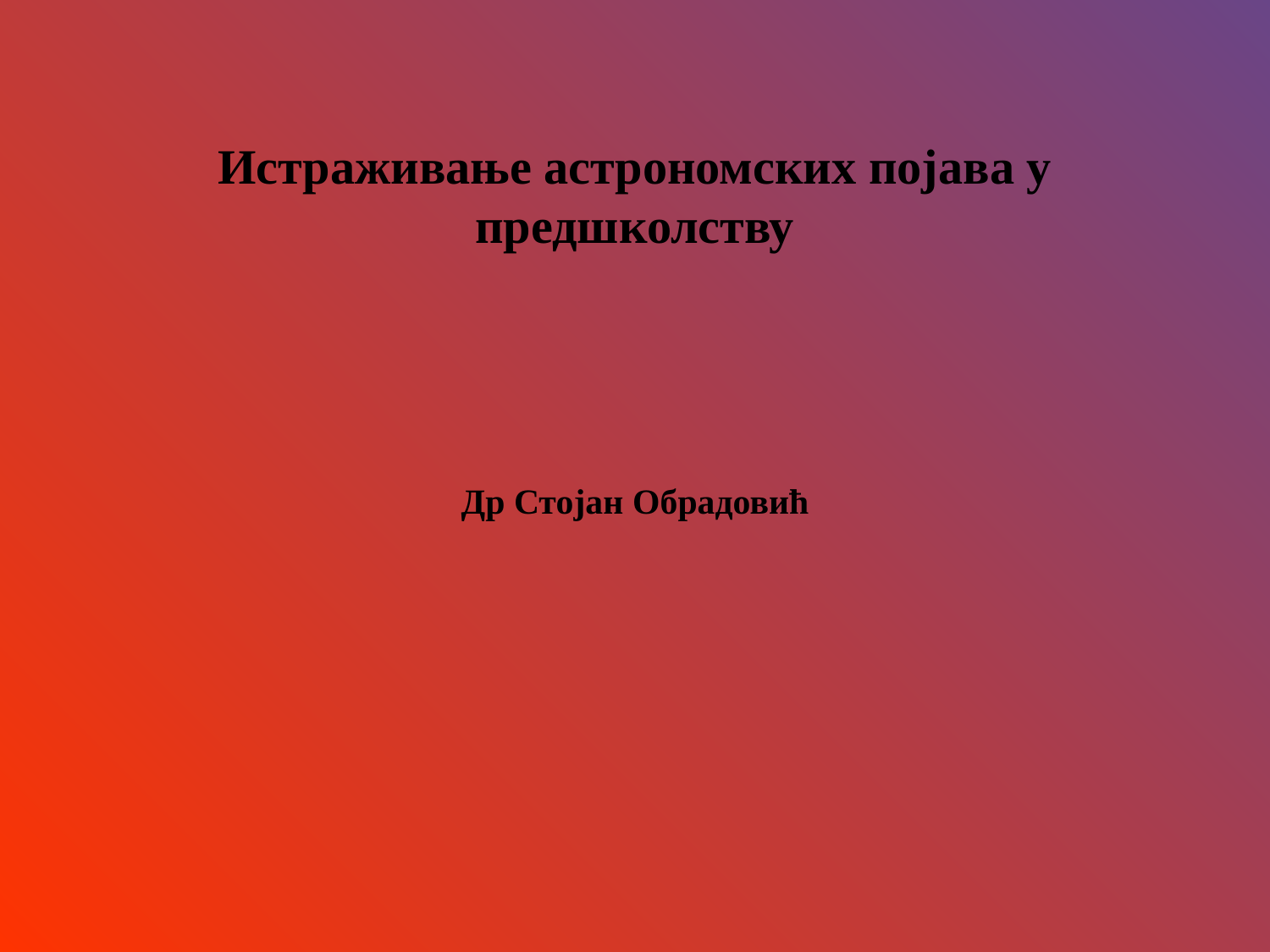

# Истраживање астрономских појава у предшколству

Др Стојан Обрадовић